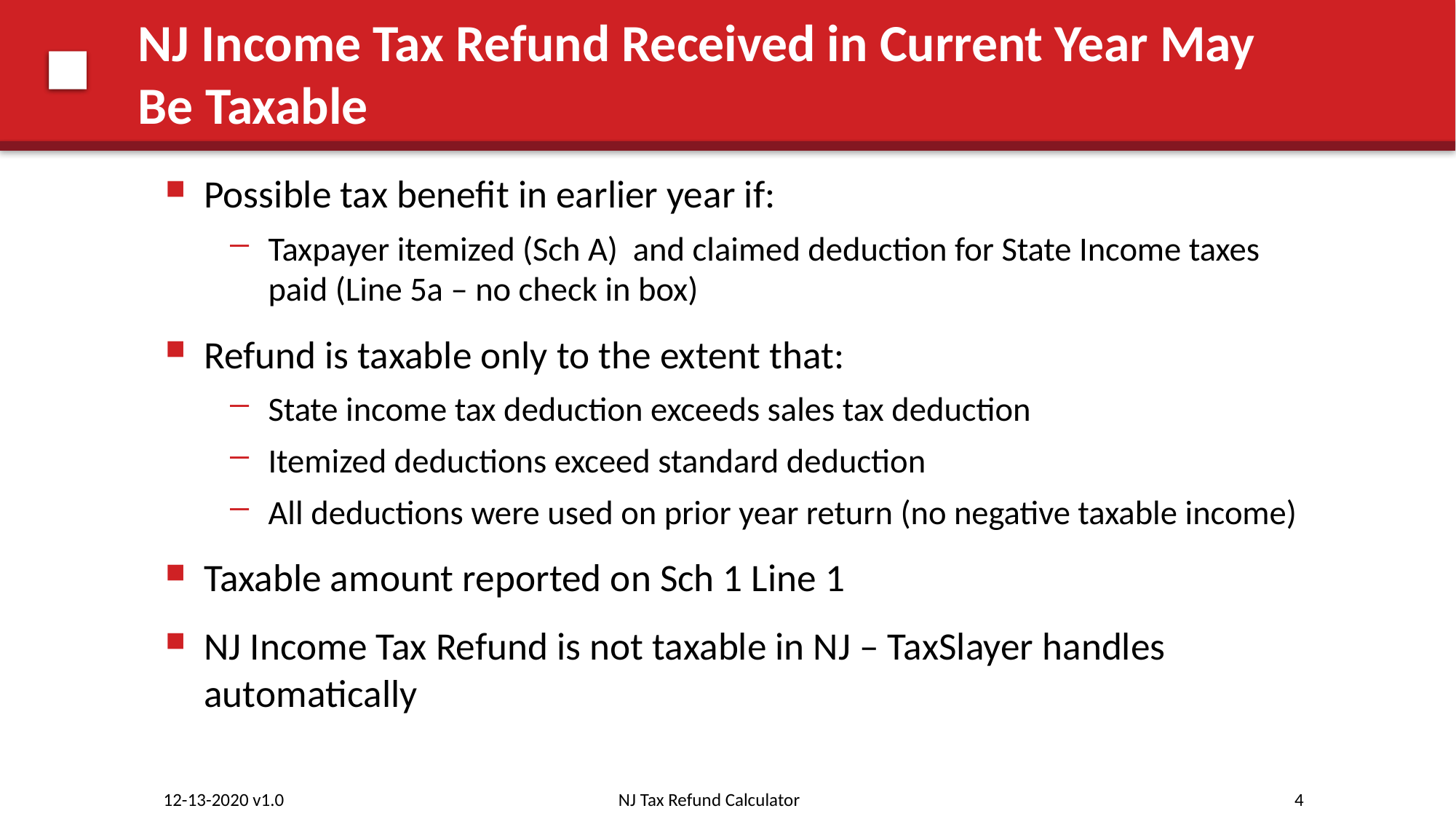

# NJ Income Tax Refund Received in Current Year May Be Taxable
Possible tax benefit in earlier year if:
Taxpayer itemized (Sch A)  and claimed deduction for State Income taxes paid (Line 5a – no check in box)
Refund is taxable only to the extent that:
State income tax deduction exceeds sales tax deduction
Itemized deductions exceed standard deduction
All deductions were used on prior year return (no negative taxable income)
Taxable amount reported on Sch 1 Line 1
NJ Income Tax Refund is not taxable in NJ – TaxSlayer handles automatically

NJ Tax Refund Calculator
4
12-13-2020 v1.0